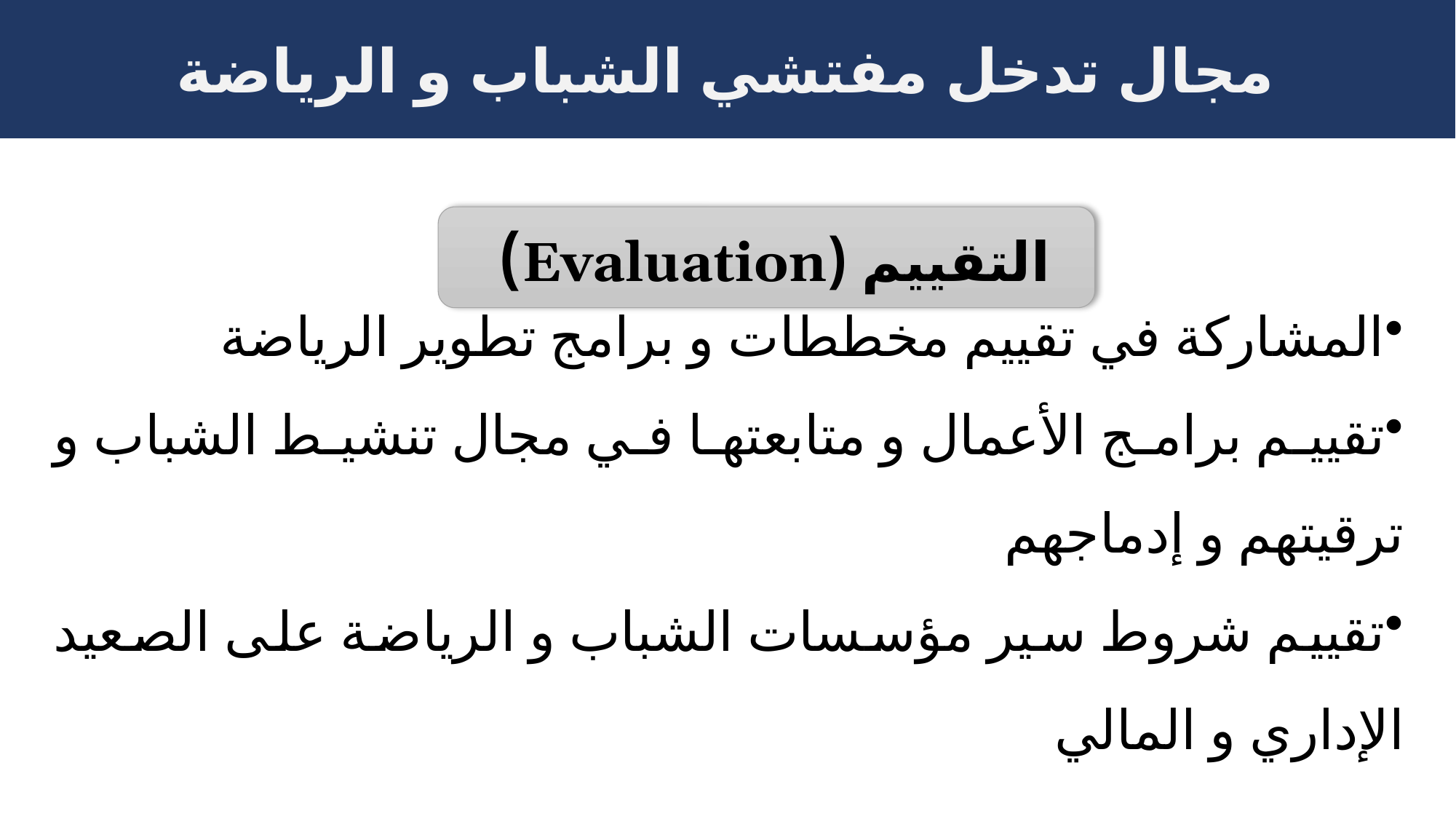

مجال تدخل مفتشي الشباب و الرياضة
التقييم (Evaluation)
المشاركة في تقييم مخططات و برامج تطوير الرياضة
تقييم برامج الأعمال و متابعتها في مجال تنشيط الشباب و ترقيتهم و إدماجهم
تقييم شروط سير مؤسسات الشباب و الرياضة على الصعيد الإداري و المالي